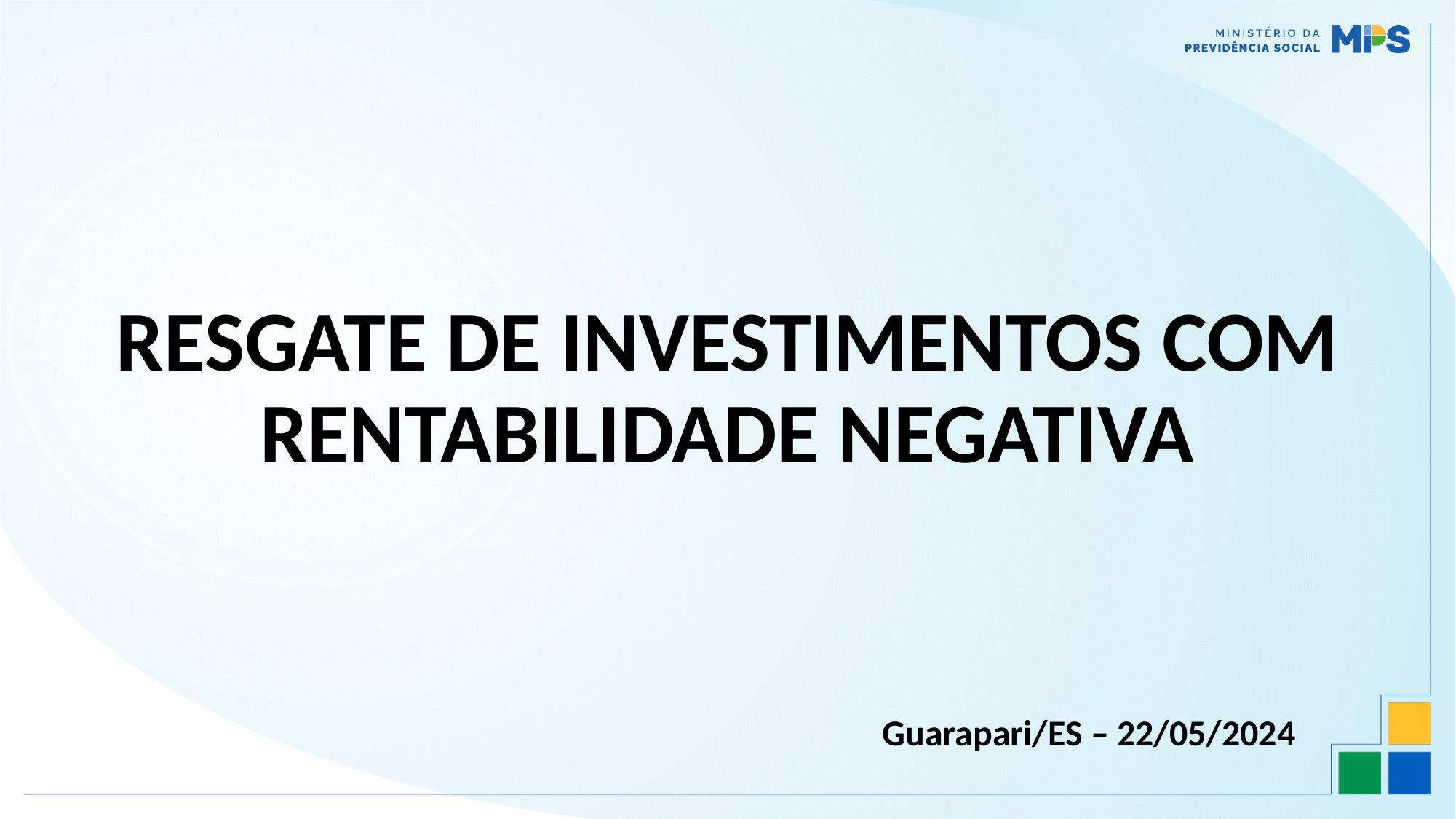

# RESGATE DE INVESTIMENTOS COM RENTABILIDADE NEGATIVA
Guarapari/ES – 22/05/2024